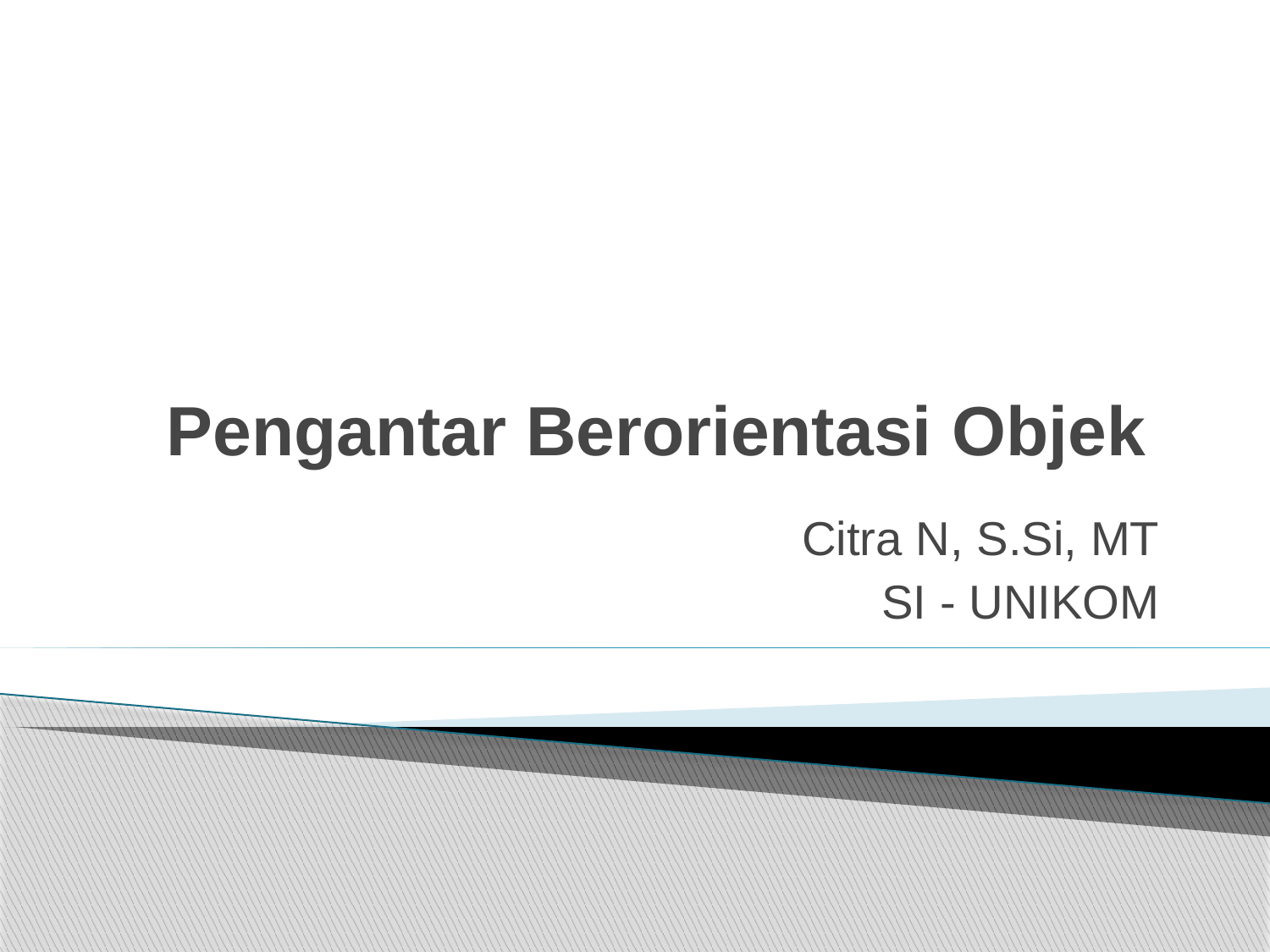

# Pengantar Berorientasi Objek
Citra N, S.Si, MT
SI - UNIKOM